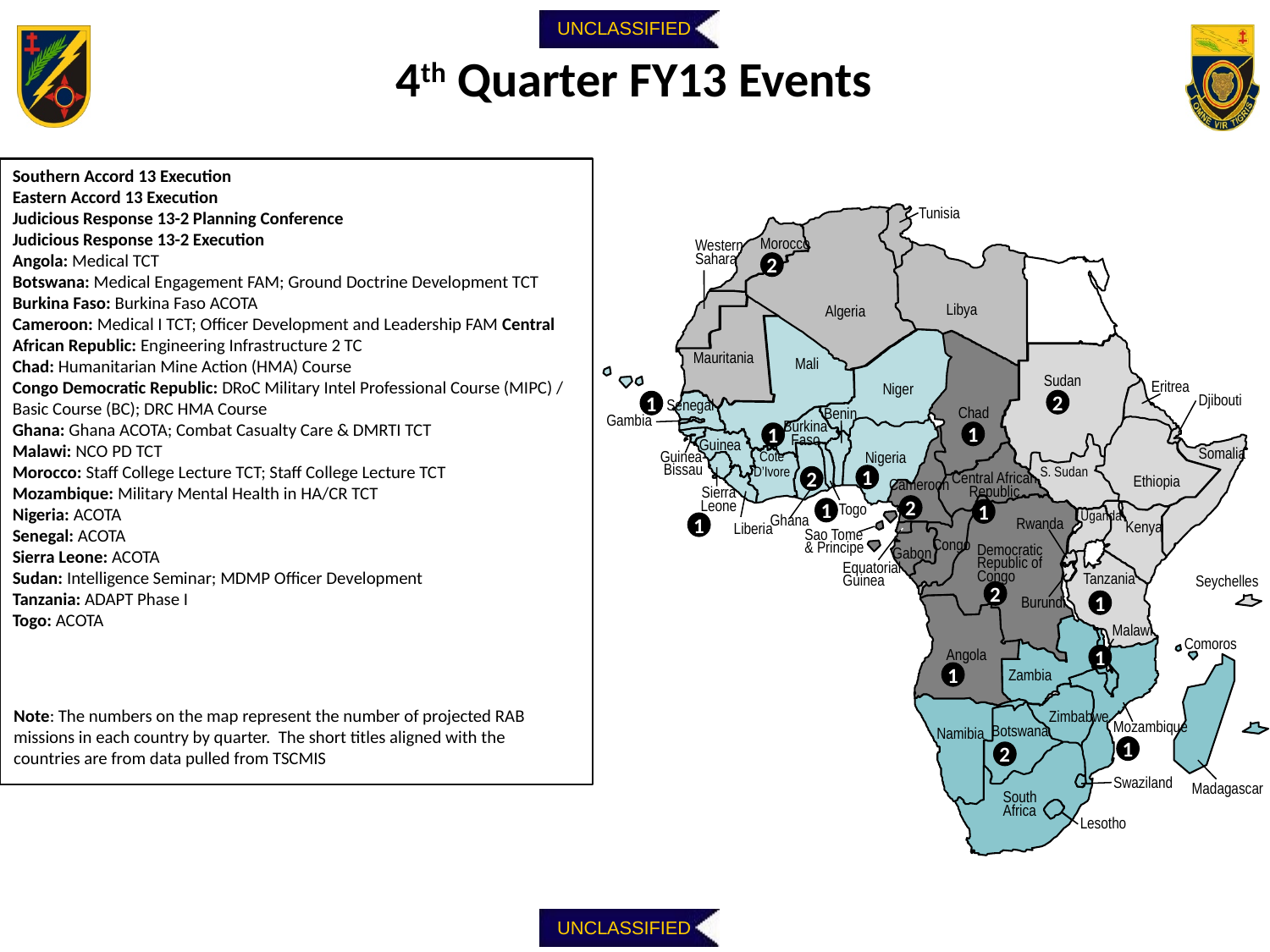

4th Quarter FY13 Events
Southern Accord 13 Execution
Eastern Accord 13 Execution
Judicious Response 13-2 Planning Conference
Judicious Response 13-2 Execution
Angola: Medical TCT
Botswana: Medical Engagement FAM; Ground Doctrine Development TCT
Burkina Faso: Burkina Faso ACOTA
Cameroon: Medical I TCT; Officer Development and Leadership FAM Central African Republic: Engineering Infrastructure 2 TC
Chad: Humanitarian Mine Action (HMA) Course
Congo Democratic Republic: DRoC Military Intel Professional Course (MIPC) / Basic Course (BC); DRC HMA Course
Ghana: Ghana ACOTA; Combat Casualty Care & DMRTI TCT
Malawi: NCO PD TCT
Morocco: Staff College Lecture TCT; Staff College Lecture TCT
Mozambique: Military Mental Health in HA/CR TCT
Nigeria: ACOTA
Senegal: ACOTA
Sierra Leone: ACOTA
Sudan: Intelligence Seminar; MDMP Officer Development
Tanzania: ADAPT Phase I
Togo: ACOTA

Tunisia

Morocco
Western
Sahara
2

Libya
Algeria

Mauritania
Mali
Sudan
Eritrea
Niger
Djibouti

2
1

Senegal
Chad
Benin
Gambia

Burkina
Faso
1
1

Guinea

Somalia

Nigeria
Cote
D’Ivore
Guinea-
Bissau

S. Sudan
1
2

Ethiopia
Central African
Republic
Cameroon

Sierra
Leone

2
1
Togo
1
Uganda
Ghana
1
Rwanda
Kenya
Liberia

Sao Tome
& Principe

Congo
Gabon
Democratic
Republic of
Congo
Equatorial
Guinea
Tanzania

Seychelles
2
1
Burundi

Malawi

Comoros
Angola
1
1
Zambia
Note: The numbers on the map represent the number of projected RAB missions in each country by quarter.  The short titles aligned with the countries are from data pulled from TSCMIS

Zimbabwe
Mozambique
Botswana
Namibia
1
2

Swaziland

Madagascar
South
Africa

Lesotho